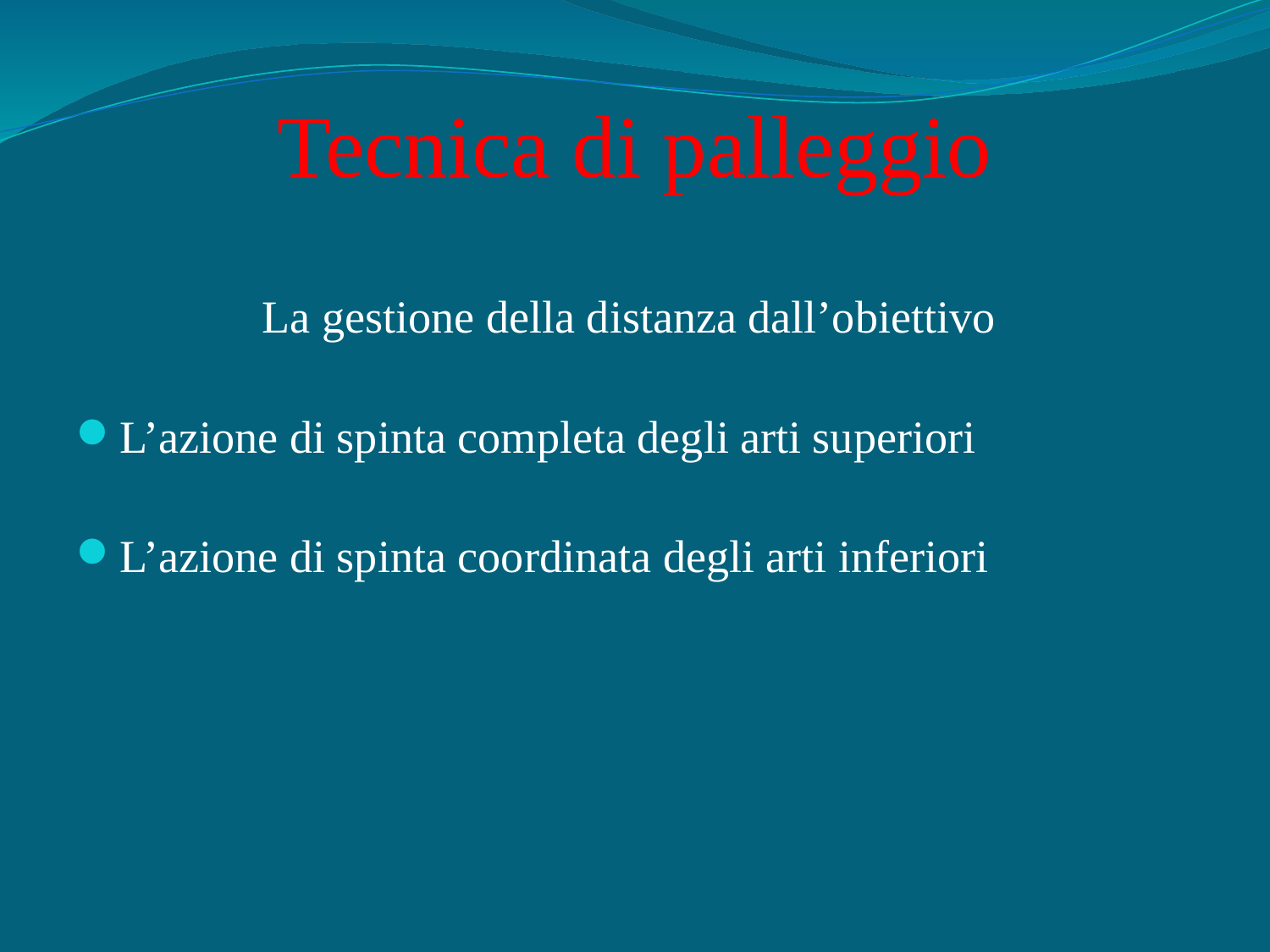

# Tecnica di palleggio

La gestione della distanza dall’obiettivo

L’azione di spinta completa degli arti superiori

L’azione di spinta coordinata degli arti inferiori